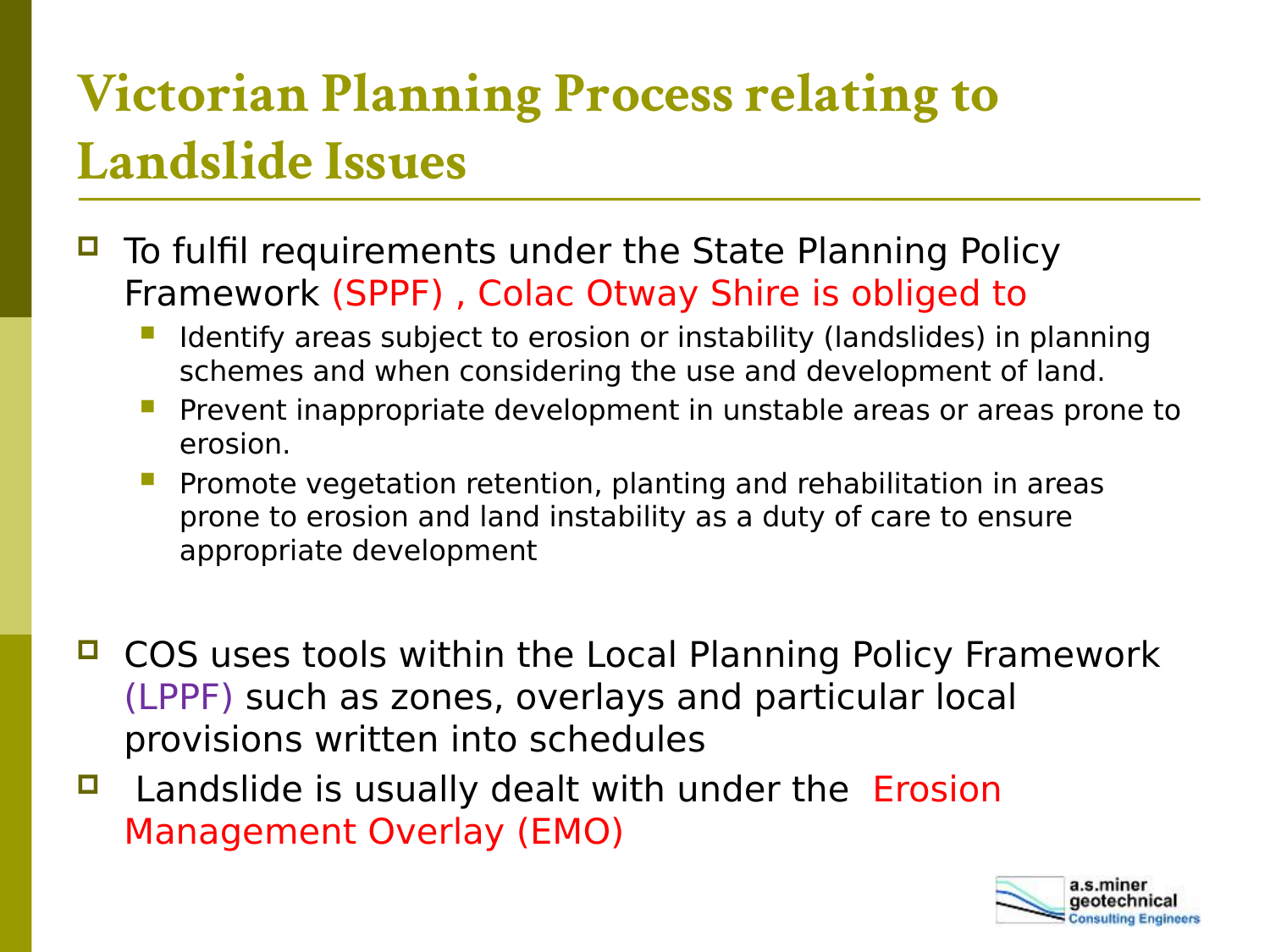

# Victorian Planning Process relating to Landslide Issues
To fulfil requirements under the State Planning Policy Framework (SPPF) , Colac Otway Shire is obliged to
Identify areas subject to erosion or instability (landslides) in planning schemes and when considering the use and development of land.
Prevent inappropriate development in unstable areas or areas prone to erosion.
Promote vegetation retention, planting and rehabilitation in areas prone to erosion and land instability as a duty of care to ensure appropriate development

COS uses tools within the Local Planning Policy Framework (LPPF) such as zones, overlays and particular local provisions written into schedules
 Landslide is usually dealt with under the  Erosion Management Overlay (EMO)